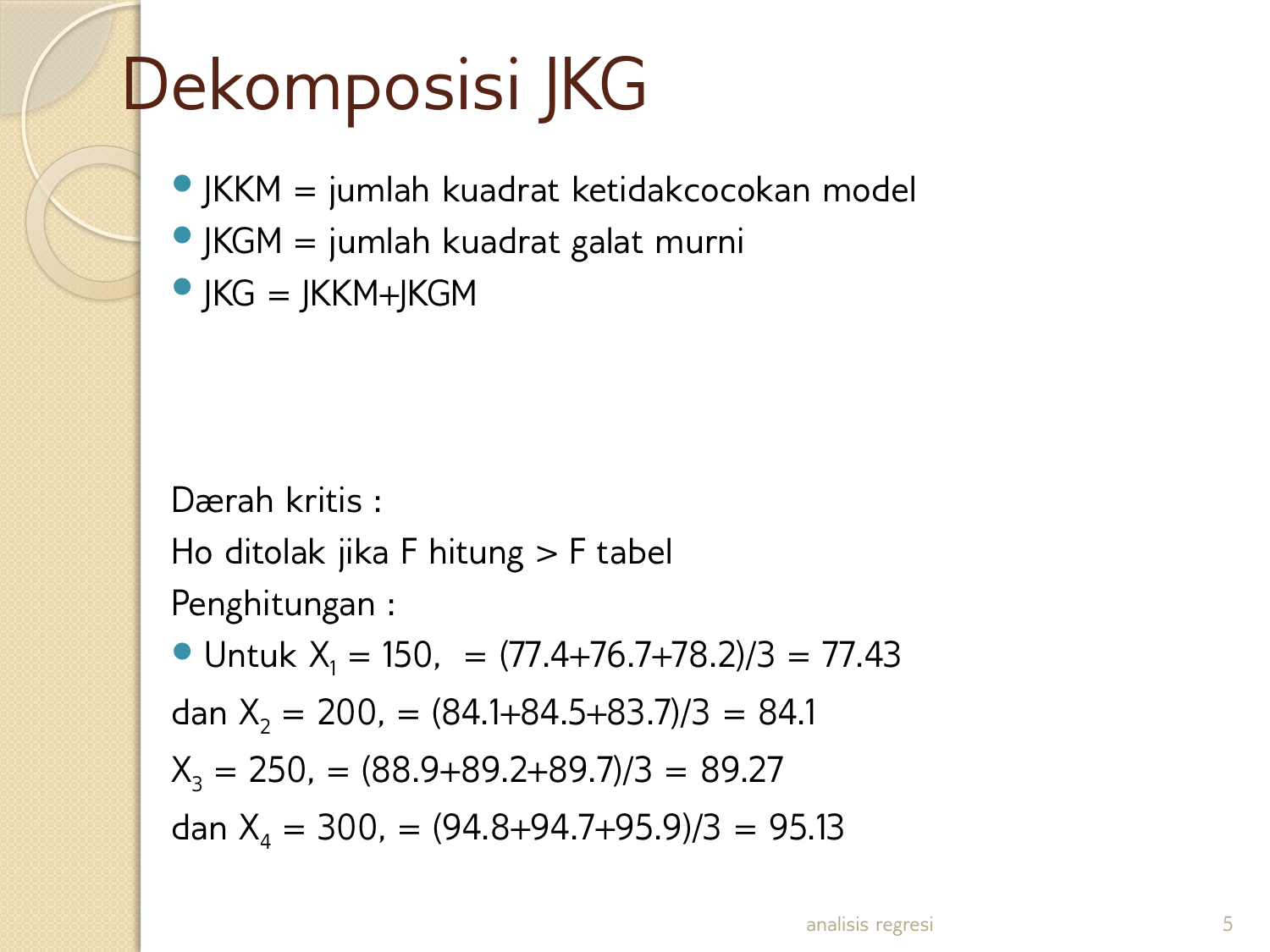

# Dekomposisi JKG
JKKM = jumlah kuadrat ketidakcocokan model
JKGM = jumlah kuadrat galat murni
JKG = JKKM+JKGM

Daerah kritis :
Ho ditolak jika F hitung > F tabel
Penghitungan :
Untuk X1 = 150,  = (77.4+76.7+78.2)/3 = 77.43
dan X2 = 200, = (84.1+84.5+83.7)/3 = 84.1
X3 = 250, = (88.9+89.2+89.7)/3 = 89.27
dan X4 = 300, = (94.8+94.7+95.9)/3 = 95.13

analisis regresi
5